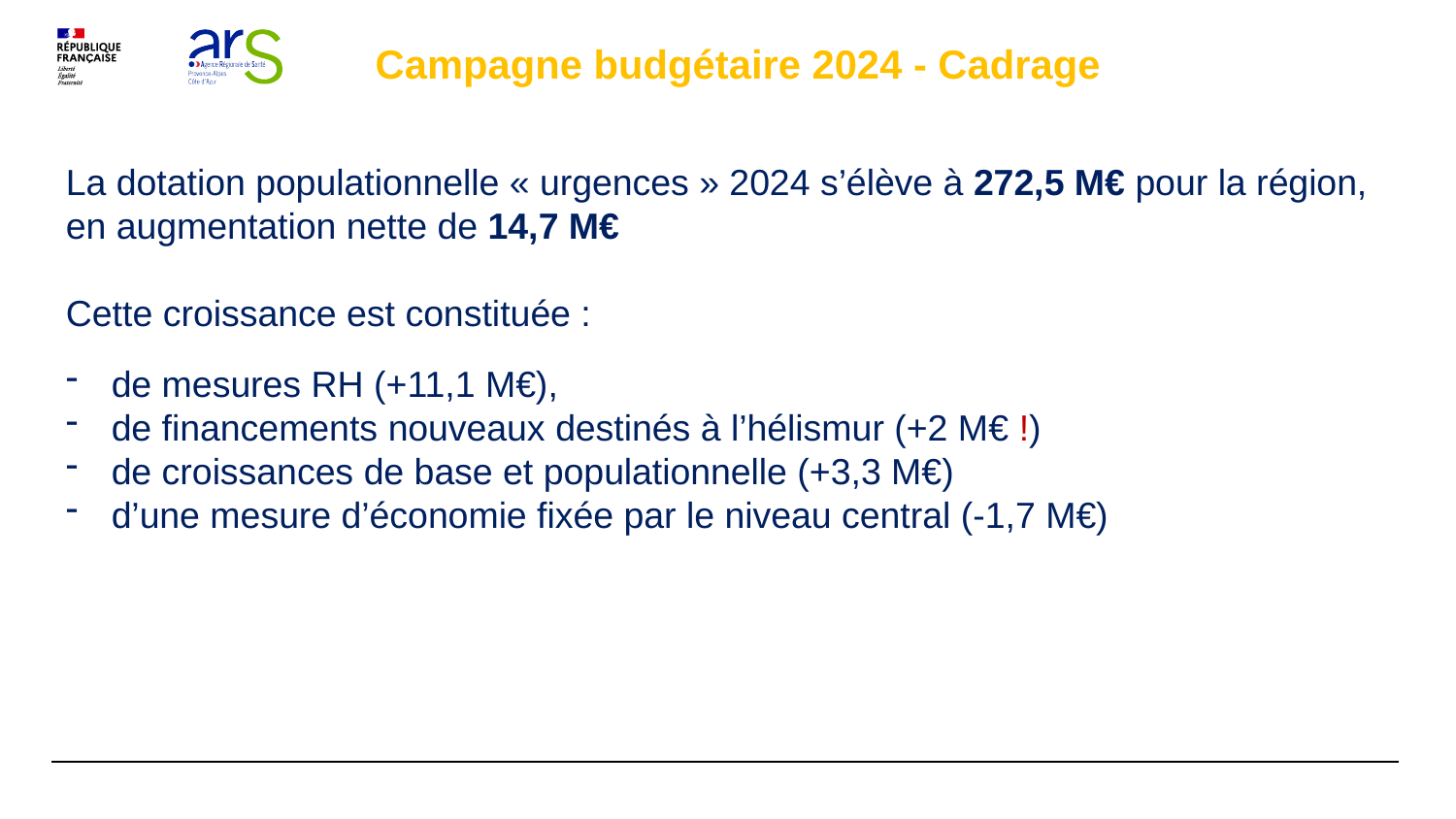

Campagne budgétaire 2024 - Cadrage
La dotation populationnelle « urgences » 2024 s’élève à 272,5 M€ pour la région, en augmentation nette de 14,7 M€

Cette croissance est constituée :

de mesures RH (+11,1 M€),
de financements nouveaux destinés à l’hélismur (+2 M€ !)
de croissances de base et populationnelle (+3,3 M€)
d’une mesure d’économie fixée par le niveau central (-1,7 M€)